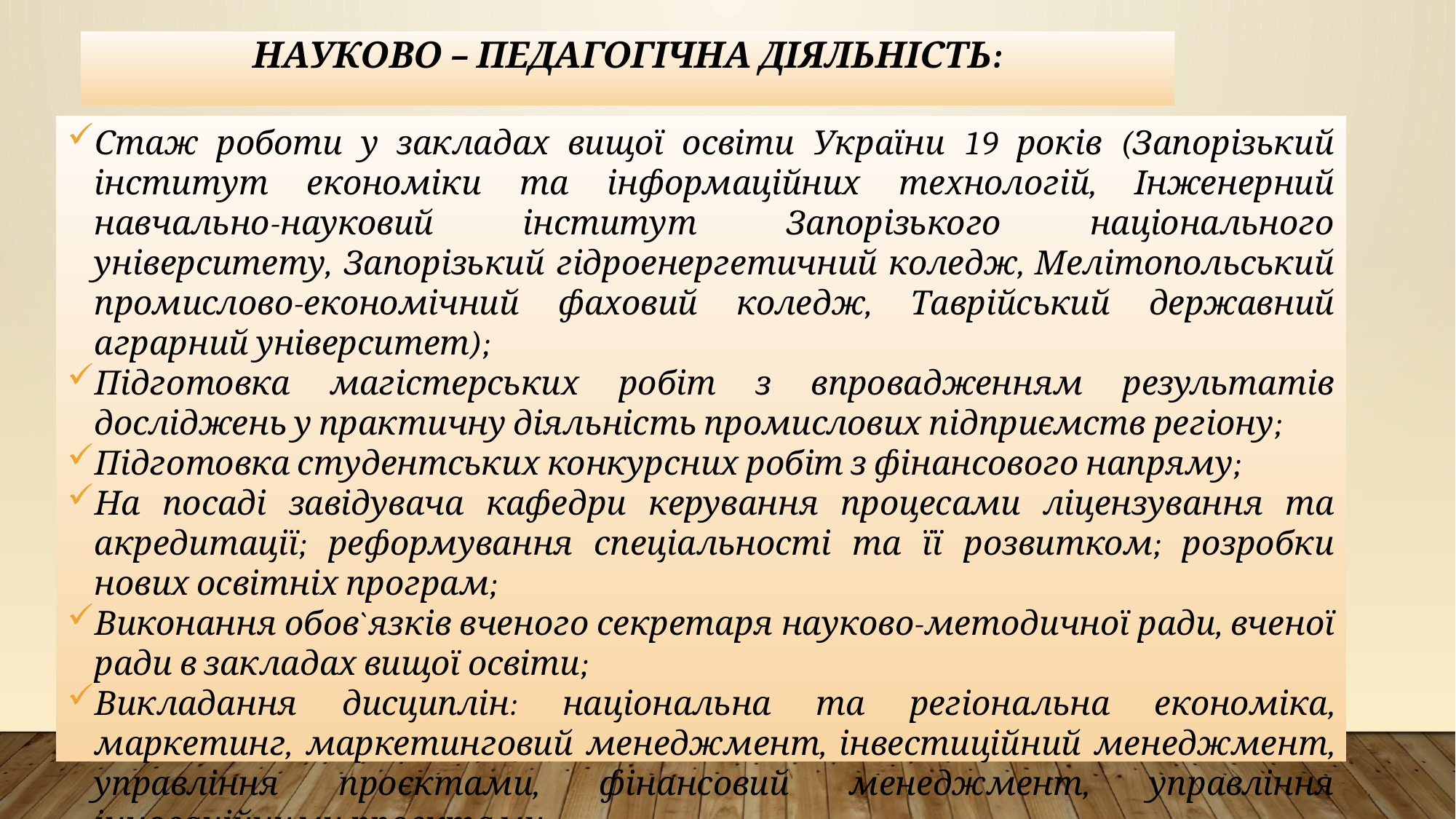

# Науково – педагогічна діяльність:
Стаж роботи у закладах вищої освіти України 19 років (Запорізький інститут економіки та інформаційних технологій, Інженерний навчально-науковий інститут Запорізького національного університету, Запорізький гідроенергетичний коледж, Мелітопольський промислово-економічний фаховий коледж, Таврійський державний аграрний університет);
Підготовка магістерських робіт з впровадженням результатів досліджень у практичну діяльність промислових підприємств регіону;
Підготовка студентських конкурсних робіт з фінансового напряму;
На посаді завідувача кафедри керування процесами ліцензування та акредитації; реформування спеціальності та її розвитком; розробки нових освітніх програм;
Виконання обов`язків вченого секретаря науково-методичної ради, вченої ради в закладах вищої освіти;
Викладання дисциплін: національна та регіональна економіка, маркетинг, маркетинговий менеджмент, інвестиційний менеджмент, управління проєктами, фінансовий менеджмент, управління інноваційними проектами